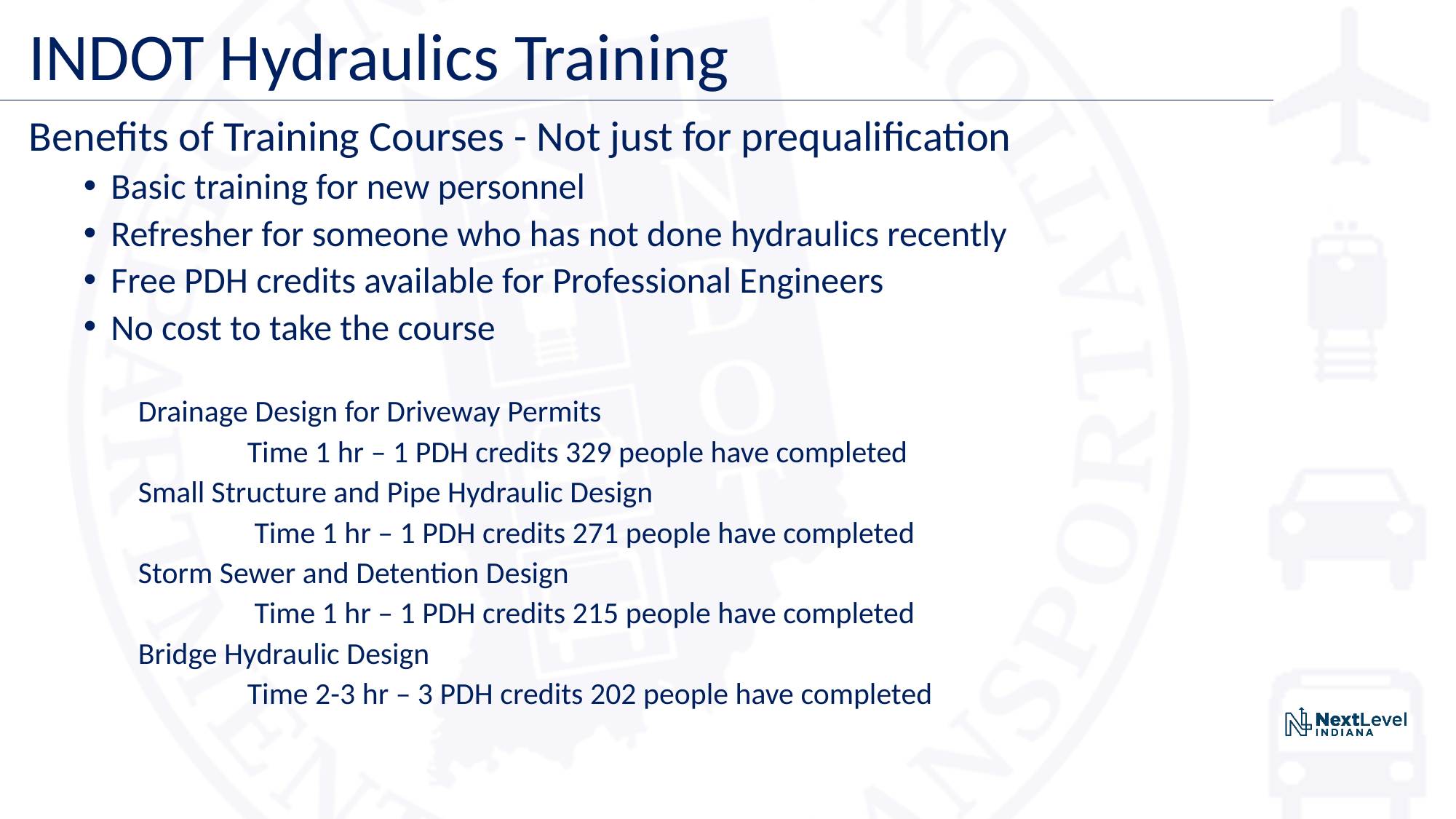

# INDOT Hydraulics Training
Benefits of Training Courses - Not just for prequalification
Basic training for new personnel
Refresher for someone who has not done hydraulics recently
Free PDH credits available for Professional Engineers
No cost to take the course

Drainage Design for Driveway Permits
	Time 1 hr – 1 PDH credits 329 people have completed
Small Structure and Pipe Hydraulic Design
	 Time 1 hr – 1 PDH credits 271 people have completed
Storm Sewer and Detention Design
 	 Time 1 hr – 1 PDH credits 215 people have completed
Bridge Hydraulic Design
	Time 2-3 hr – 3 PDH credits 202 people have completed